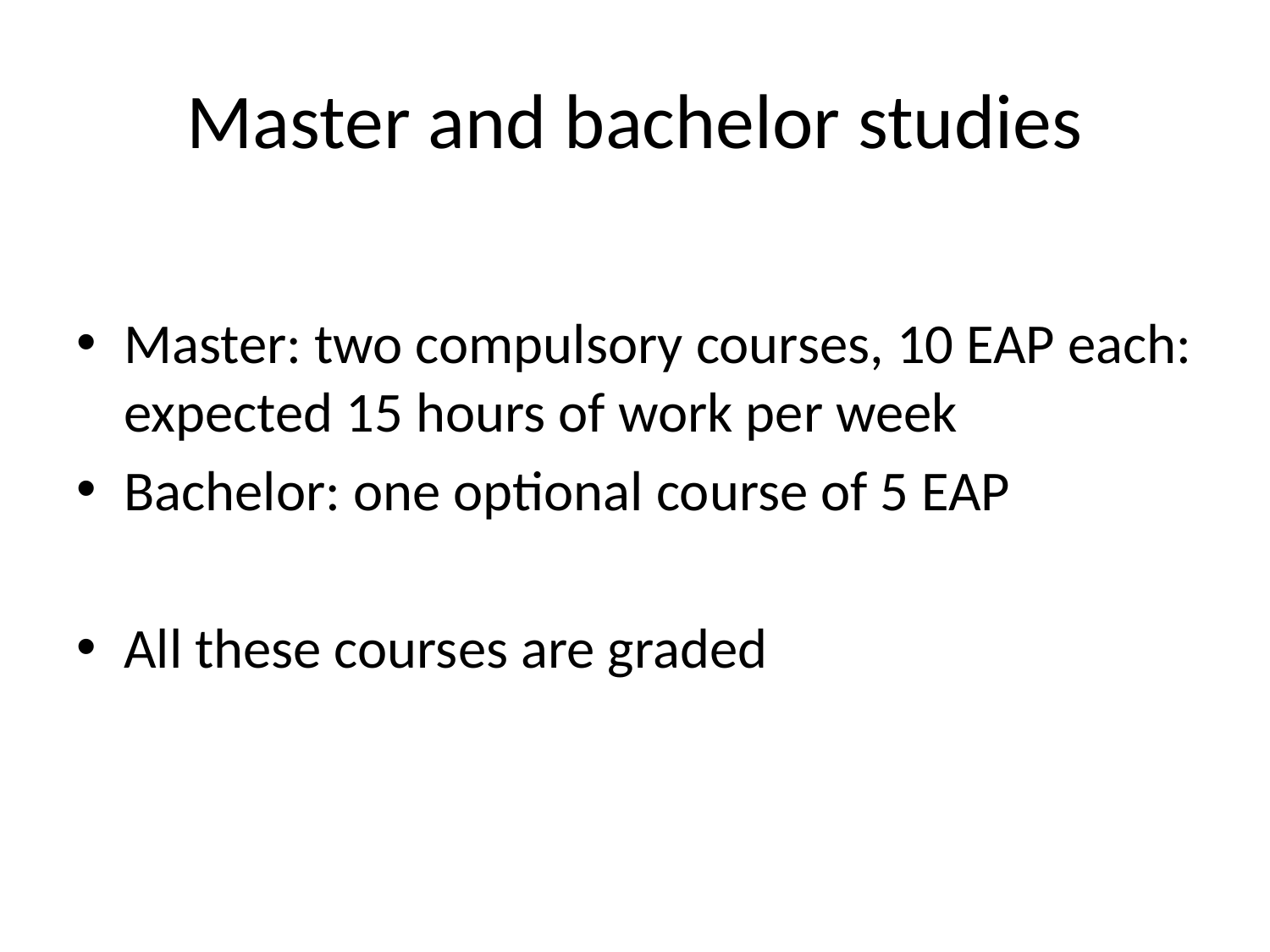

# Master and bachelor studies

Master: two compulsory courses, 10 EAP each: expected 15 hours of work per week
Bachelor: one optional course of 5 EAP

All these courses are graded